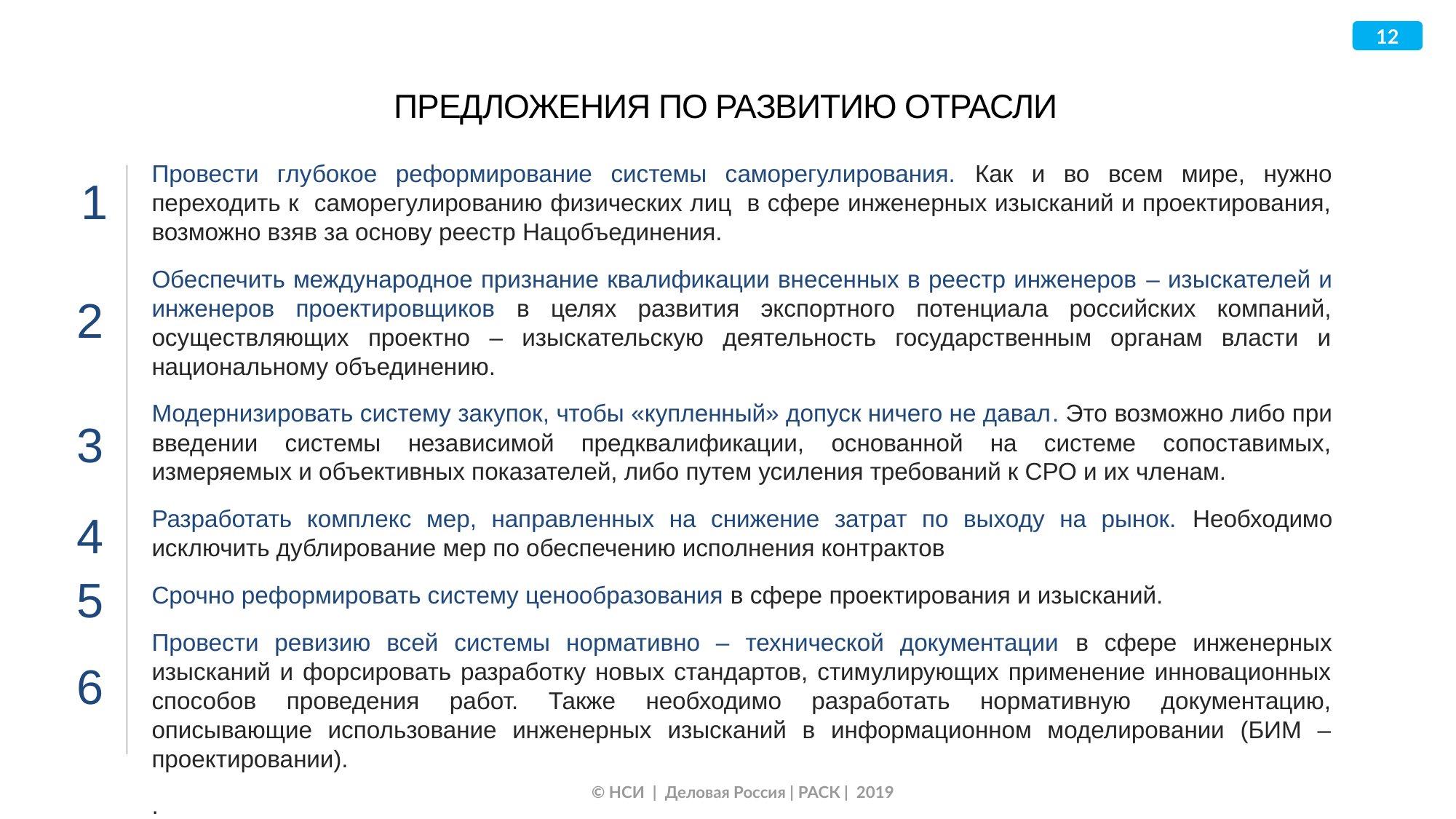

# ПРЕДЛОЖЕНИЯ ПО РАЗВИТИЮ ОТРАСЛИ
Провести глубокое реформирование системы саморегулирования. Как и во всем мире, нужно переходить к  саморегулированию физических лиц  в сфере инженерных изысканий и проектирования, возможно взяв за основу реестр Нацобъединения.
Обеспечить международное признание квалификации внесенных в реестр инженеров – изыскателей и инженеров проектировщиков в целях развития экспортного потенциала российских компаний, осуществляющих проектно – изыскательскую деятельность государственным органам власти и национальному объединению.
Модернизировать систему закупок, чтобы «купленный» допуск ничего не давал. Это возможно либо при введении системы независимой предквалификации, основанной на системе сопоставимых, измеряемых и объективных показателей, либо путем усиления требований к СРО и их членам.
Разработать комплекс мер, направленных на снижение затрат по выходу на рынок. Необходимо исключить дублирование мер по обеспечению исполнения контрактов
Срочно реформировать систему ценообразования в сфере проектирования и изысканий.
Провести ревизию всей системы нормативно – технической документации в сфере инженерных изысканий и форсировать разработку новых стандартов, стимулирующих применение инновационных способов проведения работ. Также необходимо разработать нормативную документацию, описывающие использование инженерных изысканий в информационном моделировании (БИМ – проектировании).
.
1
2
3
4
5
6